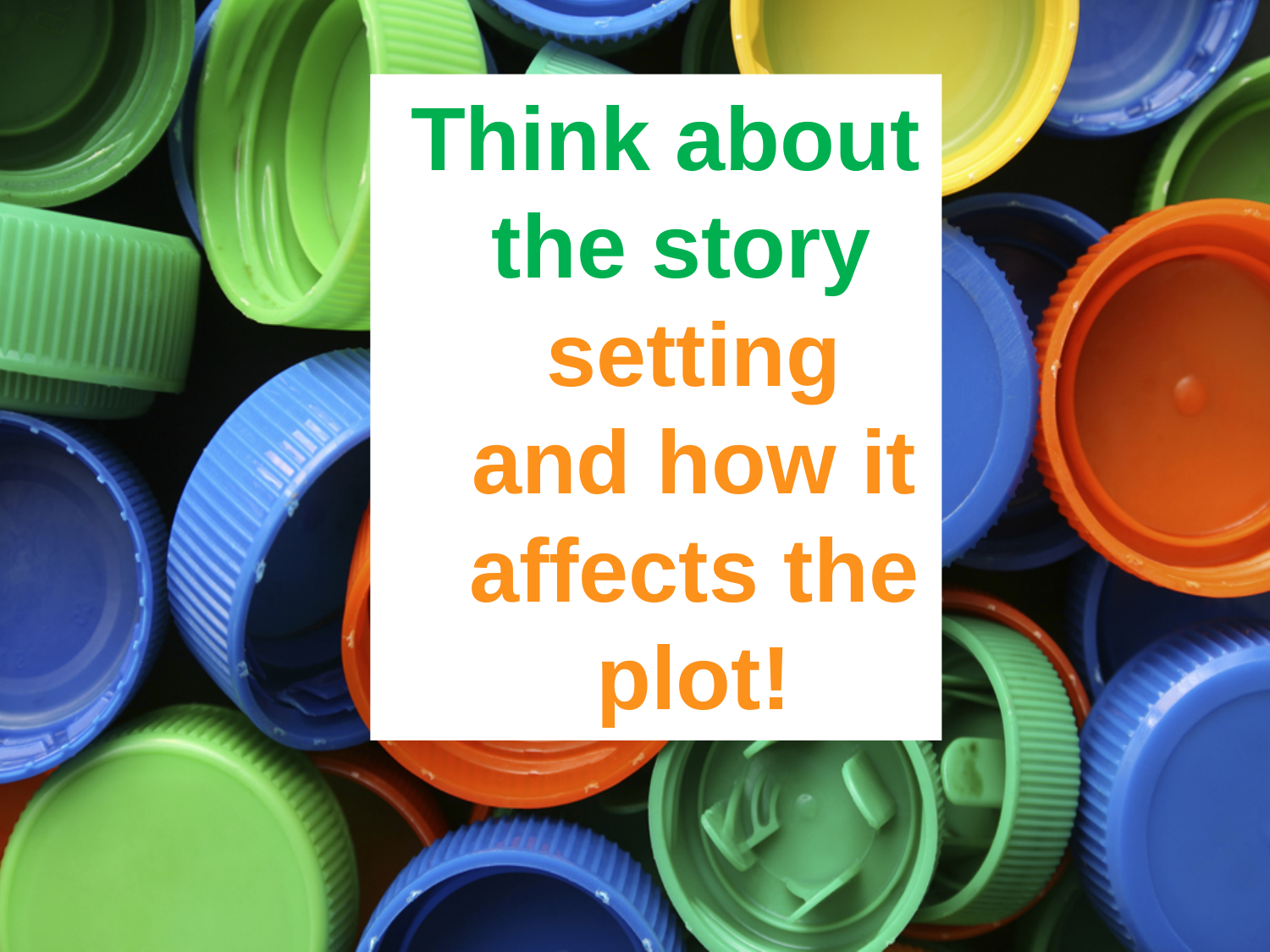

Think about the story  setting and how it affects the plot!